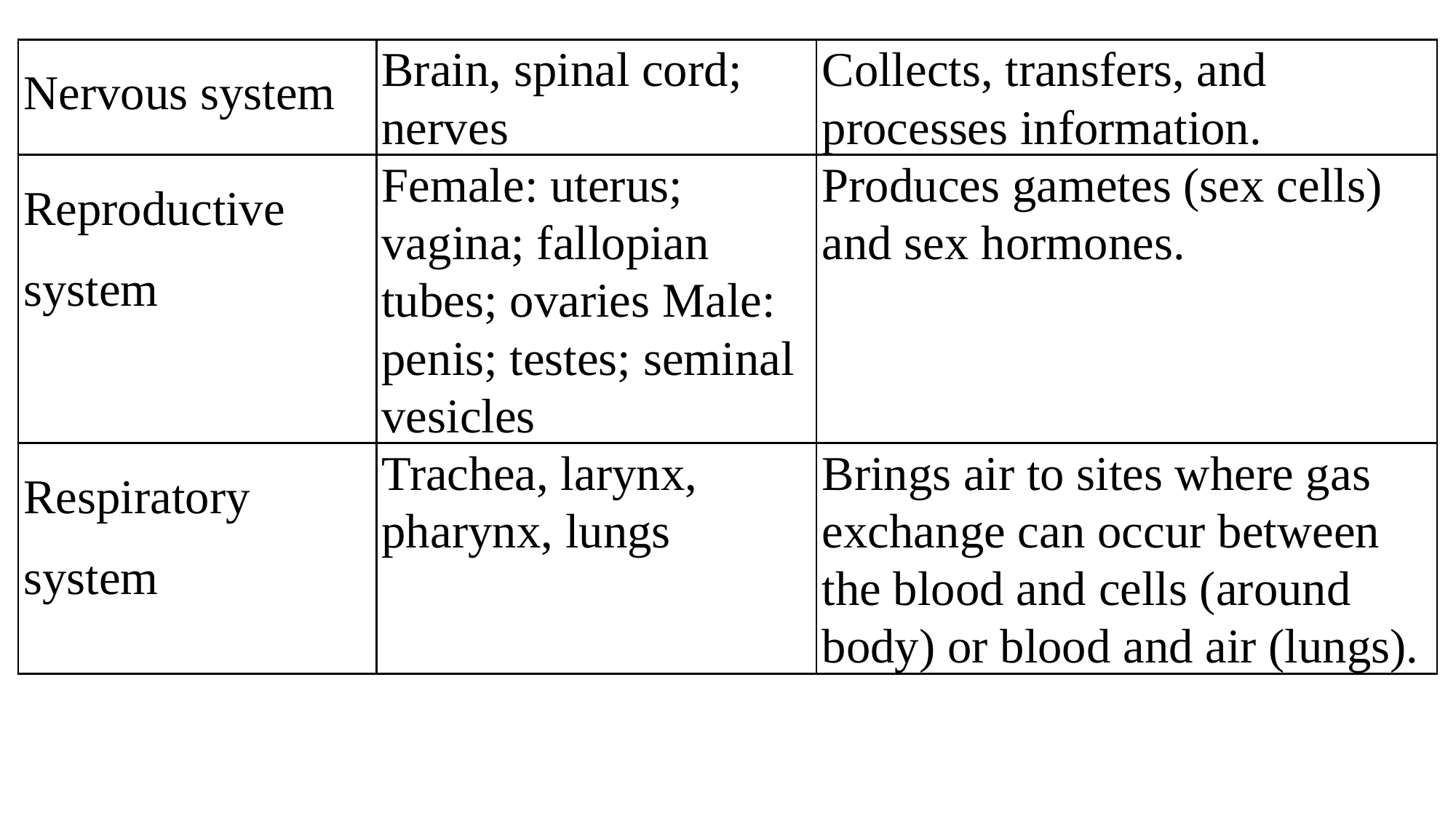

| Nervous system | Brain, spinal cord; nerves | Collects, transfers, and processes information. |
| --- | --- | --- |
| Reproductive system | Female: uterus; vagina; fallopian tubes; ovaries Male: penis; testes; seminal vesicles | Produces gametes (sex cells) and sex hormones. |
| Respiratory system | Trachea, larynx, pharynx, lungs | Brings air to sites where gas exchange can occur between the blood and cells (around body) or blood and air (lungs). |